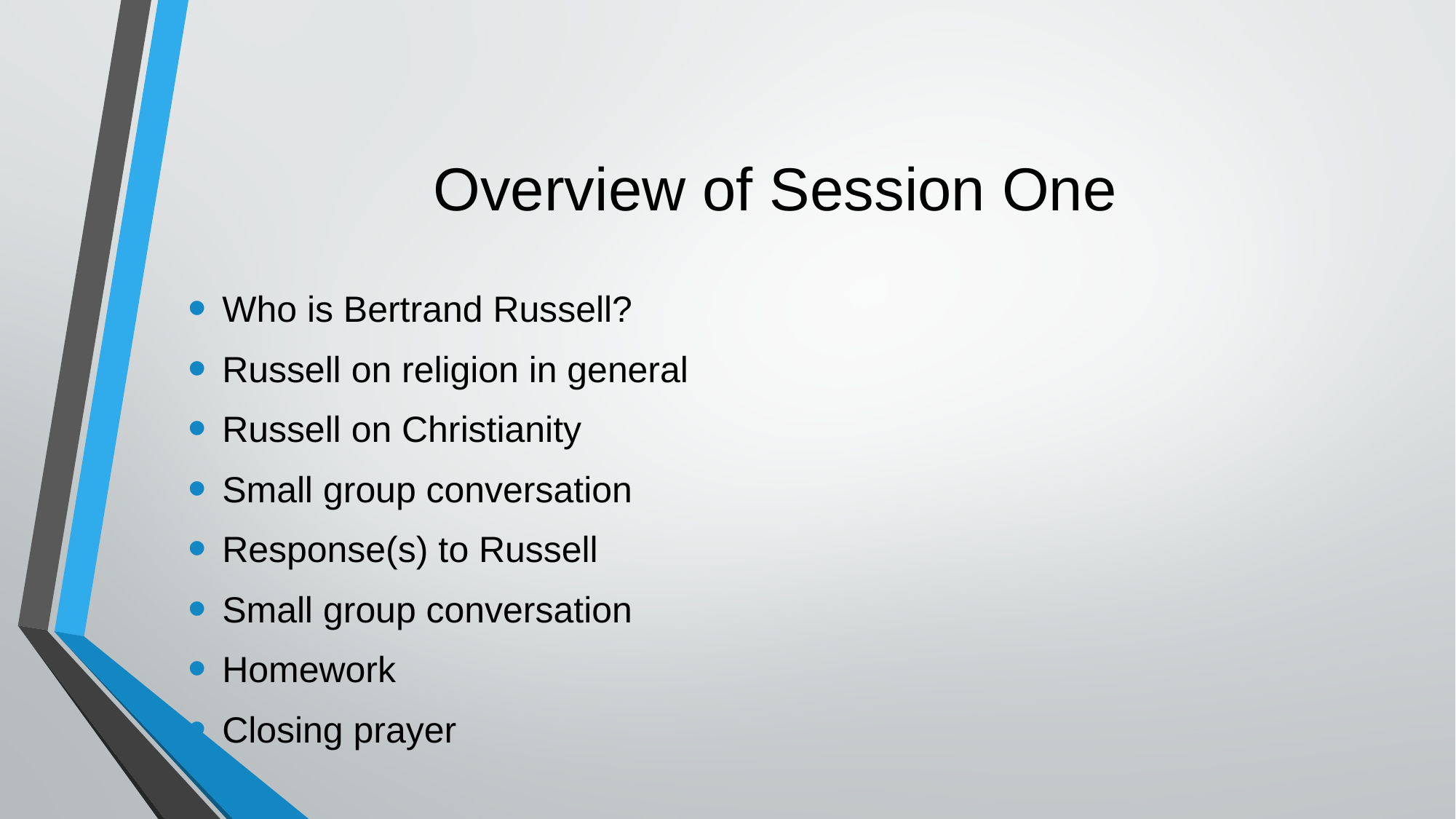

# Overview of Session One
Who is Bertrand Russell?
Russell on religion in general
Russell on Christianity
Small group conversation
Response(s) to Russell
Small group conversation
Homework
Closing prayer